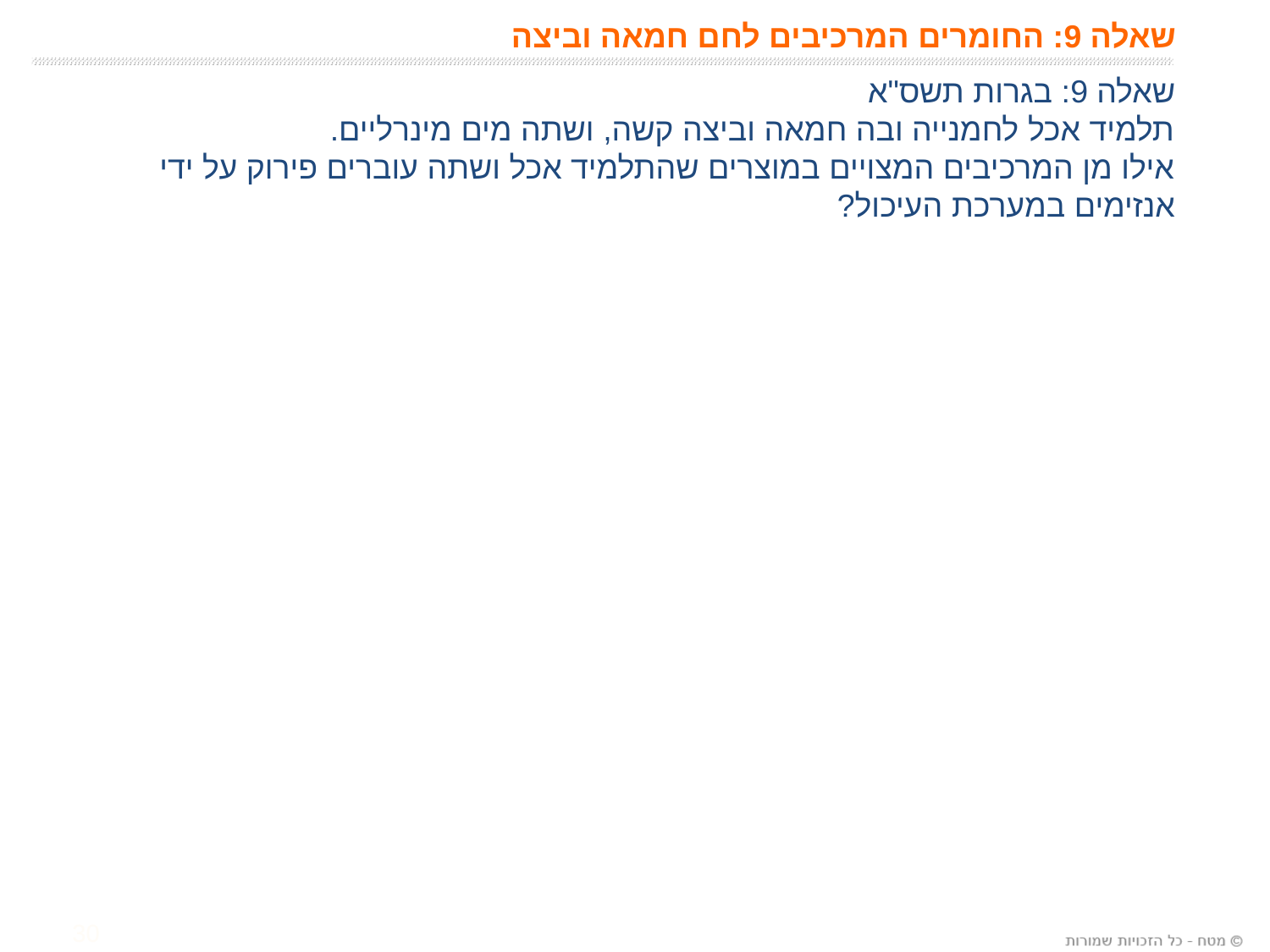

# שאלה 9: החומרים המרכיבים לחם חמאה וביצה

שאלה 9: בגרות תשס"א
תלמיד אכל לחמנייה ובה חמאה וביצה קשה, ושתה מים מינרליים.
אילו מן המרכיבים המצויים במוצרים שהתלמיד אכל ושתה עוברים פירוק על ידי אנזימים במערכת העיכול?

30